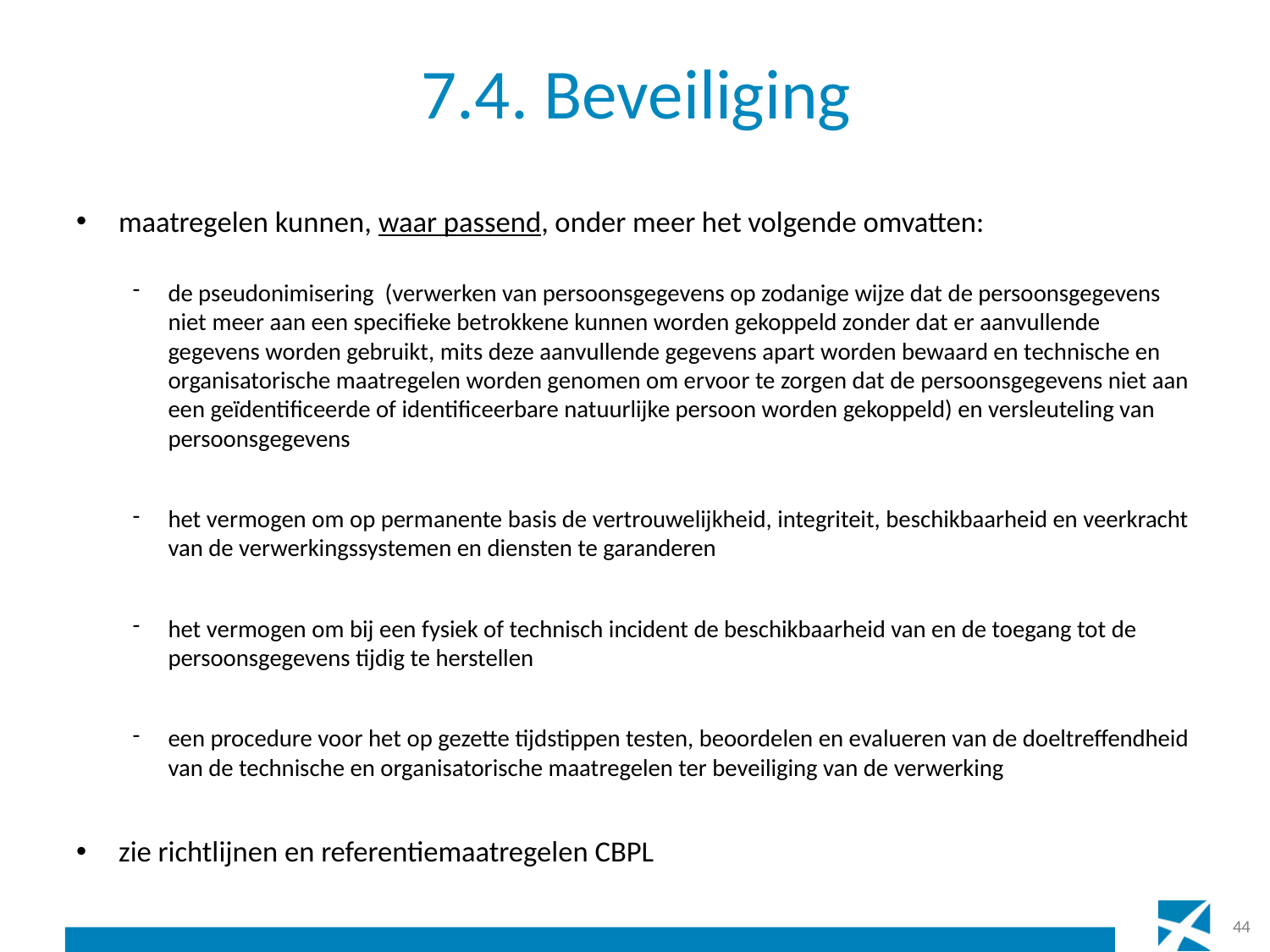

# 7.4. Beveiliging

maatregelen kunnen, waar passend, onder meer het volgende omvatten:

de pseudonimisering  (verwerken van persoonsgegevens op zodanige wijze dat de persoonsgegevens niet meer aan een specifieke betrokkene kunnen worden gekoppeld zonder dat er aanvullende gegevens worden gebruikt, mits deze aanvullende gegevens apart worden bewaard en technische en organisatorische maatregelen worden genomen om ervoor te zorgen dat de persoonsgegevens niet aan een geïdentificeerde of identificeerbare natuurlijke persoon worden gekoppeld) en versleuteling van persoonsgegevens

het vermogen om op permanente basis de vertrouwelijkheid, integriteit, beschikbaarheid en veerkracht van de verwerkingssystemen en diensten te garanderen

het vermogen om bij een fysiek of technisch incident de beschikbaarheid van en de toegang tot de persoonsgegevens tijdig te herstellen

een procedure voor het op gezette tijdstippen testen, beoordelen en evalueren van de doeltreffendheid van de technische en organisatorische maatregelen ter beveiliging van de verwerking

zie richtlijnen en referentiemaatregelen CBPL
44